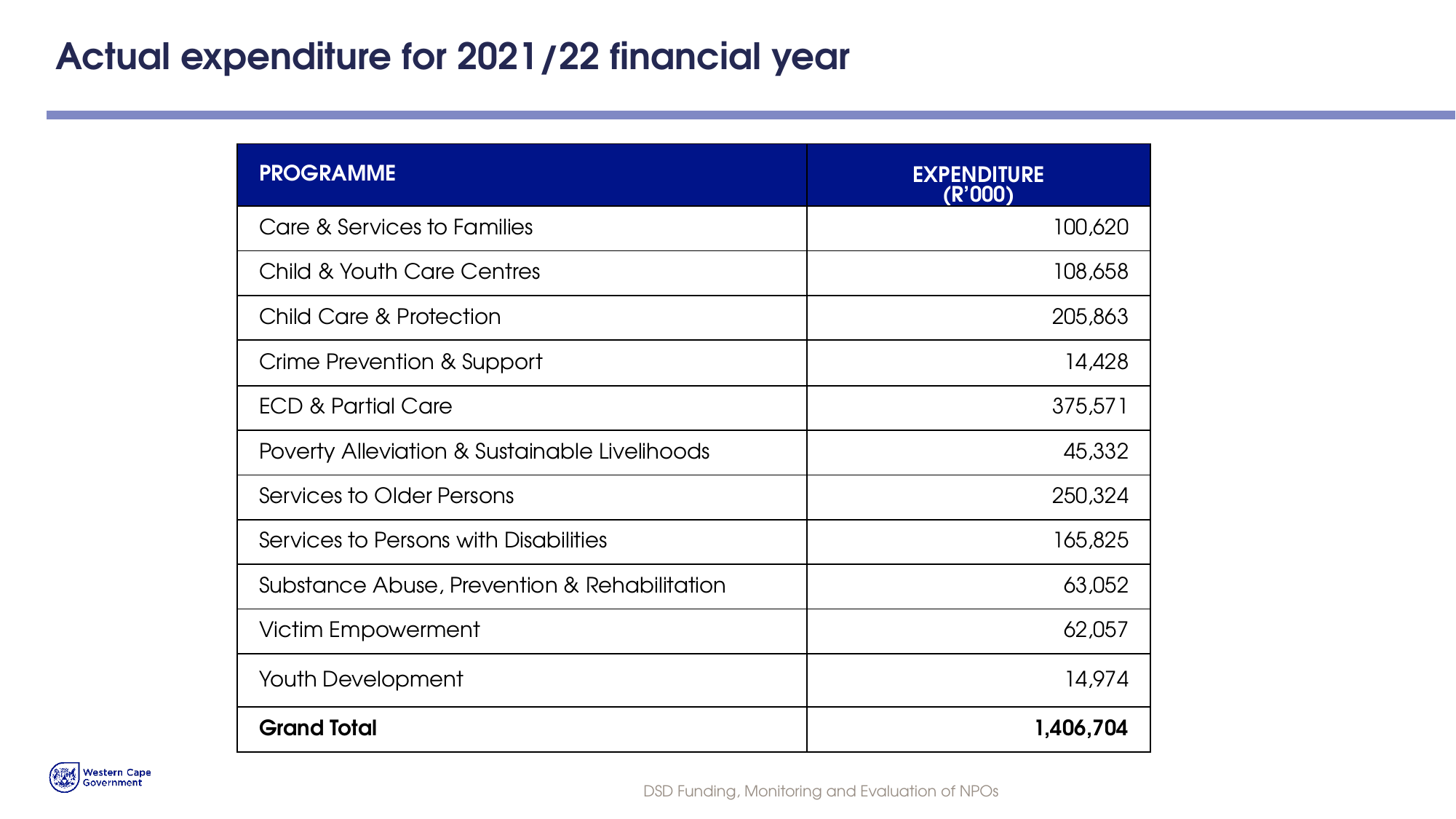

# Actual expenditure for 2021/22 financial year
| PROGRAMME | EXPENDITURE (R’000) |
| --- | --- |
| Care & Services to Families | 100,620 |
| Child & Youth Care Centres | 108,658 |
| Child Care & Protection | 205,863 |
| Crime Prevention & Support | 14,428 |
| ECD & Partial Care | 375,571 |
| Poverty Alleviation & Sustainable Livelihoods | 45,332 |
| Services to Older Persons | 250,324 |
| Services to Persons with Disabilities | 165,825 |
| Substance Abuse, Prevention & Rehabilitation | 63,052 |
| Victim Empowerment | 62,057 |
| Youth Development | 14,974 |
| Grand Total | 1,406,704 |
DSD Funding, Monitoring and Evaluation of NPOs